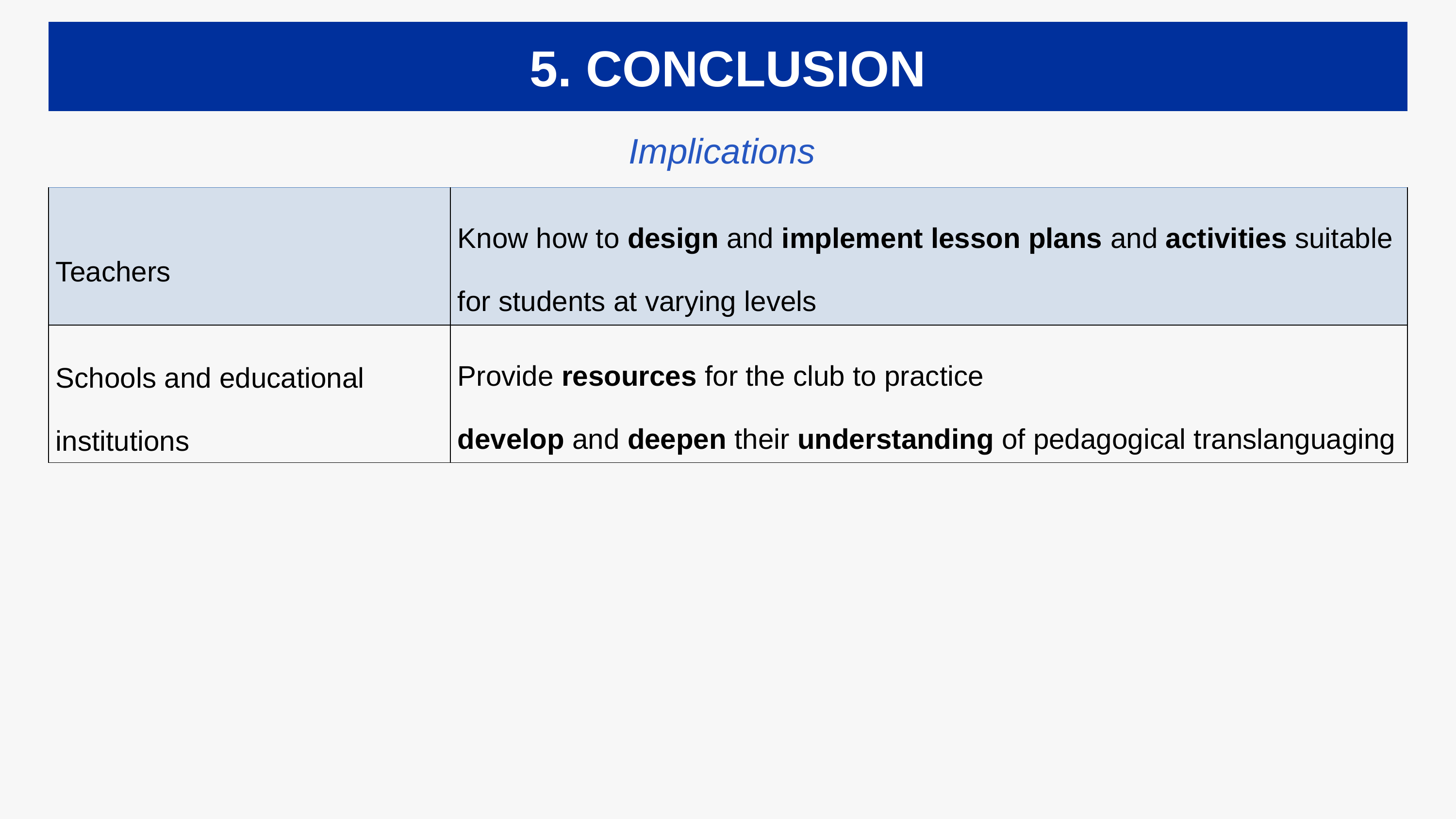

5. CONCLUSION
Implications
| Teachers | Know how to design and implement lesson plans and activities suitable for students at varying levels |
| --- | --- |
| Schools and educational institutions | Provide resources for the club to practice develop and deepen their understanding of pedagogical translanguaging |